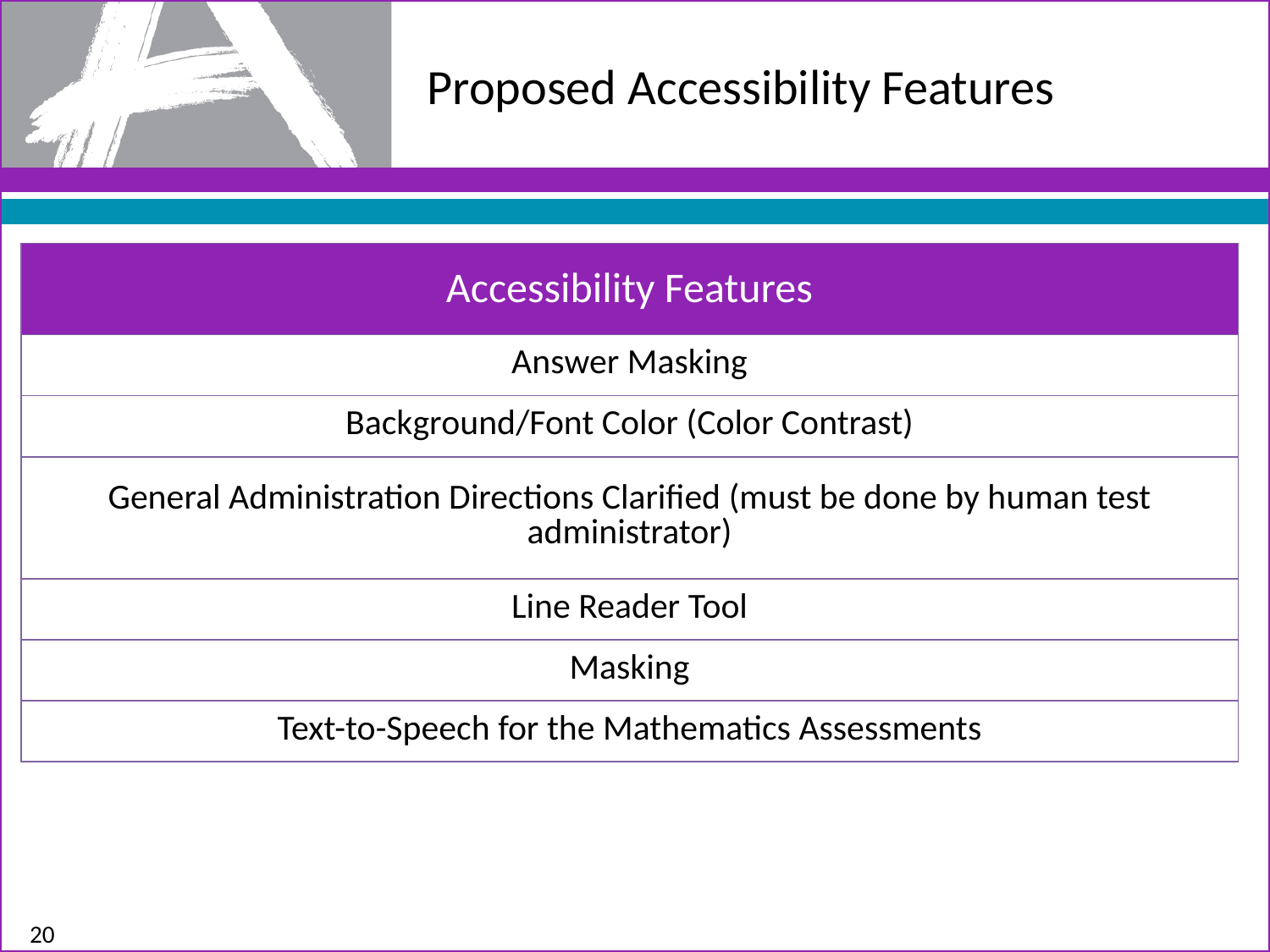

# Proposed Accessibility Features
| Accessibility Features |
| --- |
| Answer Masking |
| Background/Font Color (Color Contrast) |
| General Administration Directions Clarified (must be done by human test administrator) |
| Line Reader Tool |
| Masking |
| Text-to-Speech for the Mathematics Assessments |
20